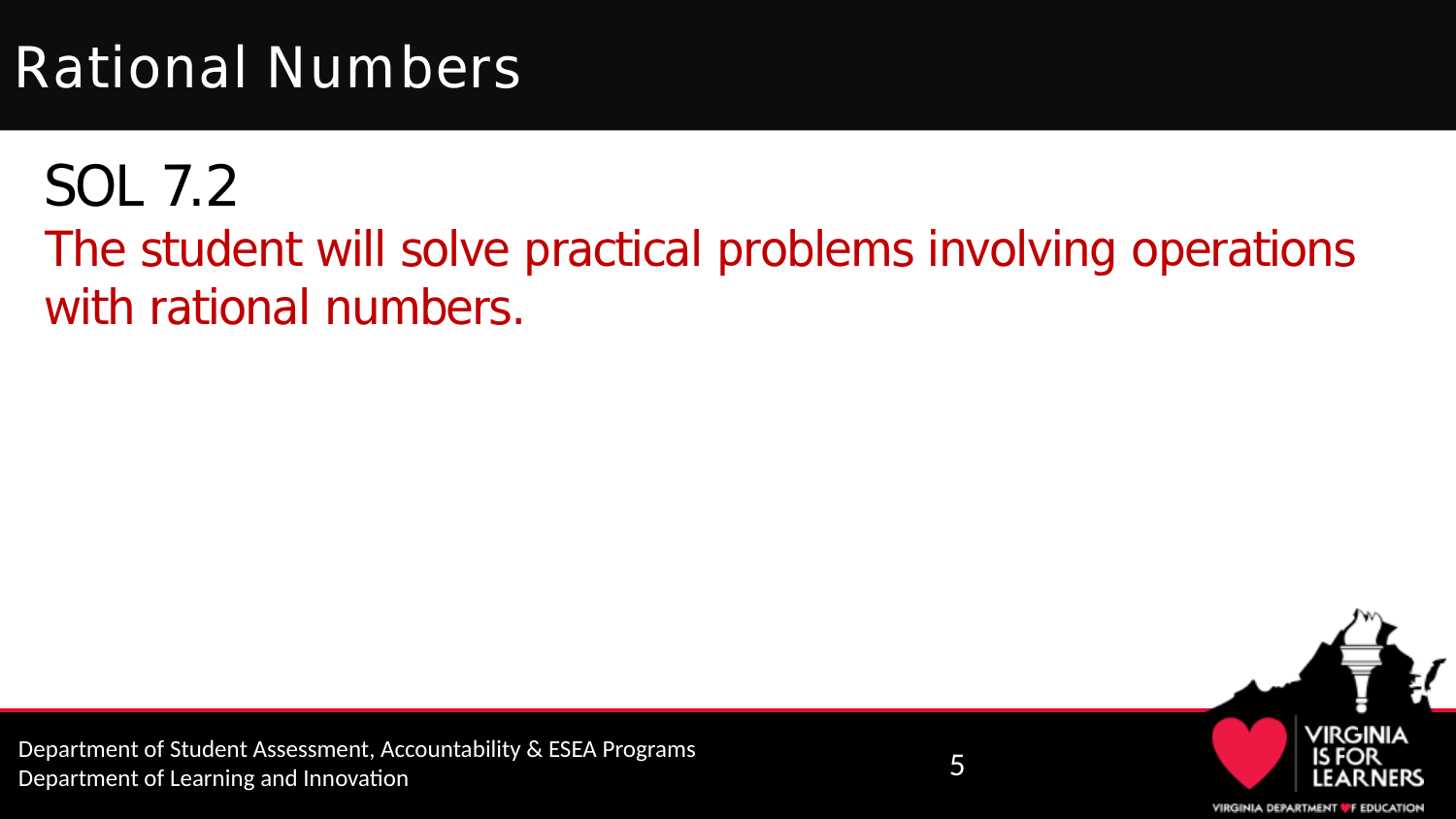

# Rational Numbers
SOL 7.2
The student will solve practical problems involving operations with rational numbers.
5